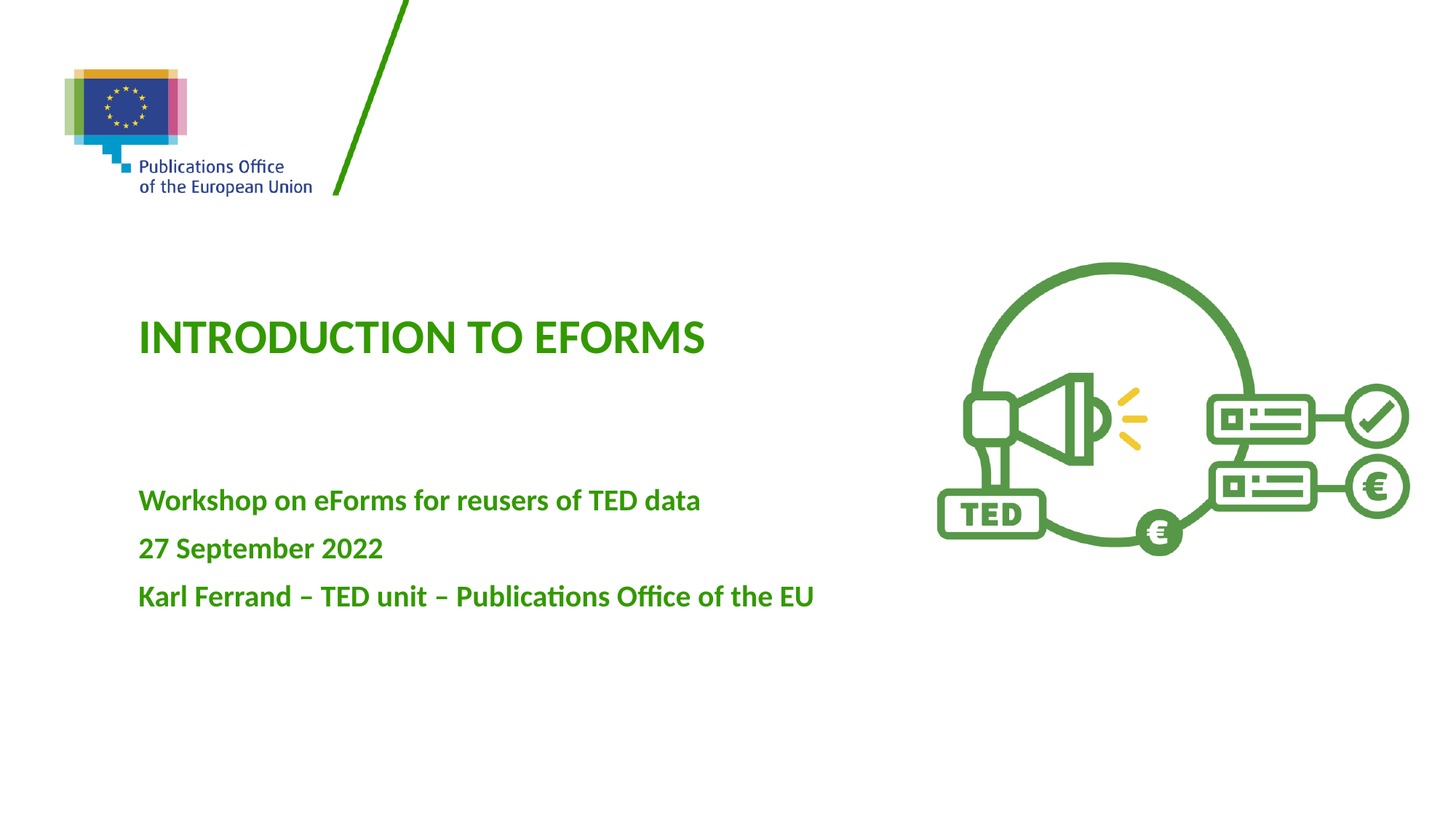

# Introduction to eForms
Workshop on eForms for reusers of TED data
27 September 2022
Karl Ferrand – TED unit – Publications Office of the EU